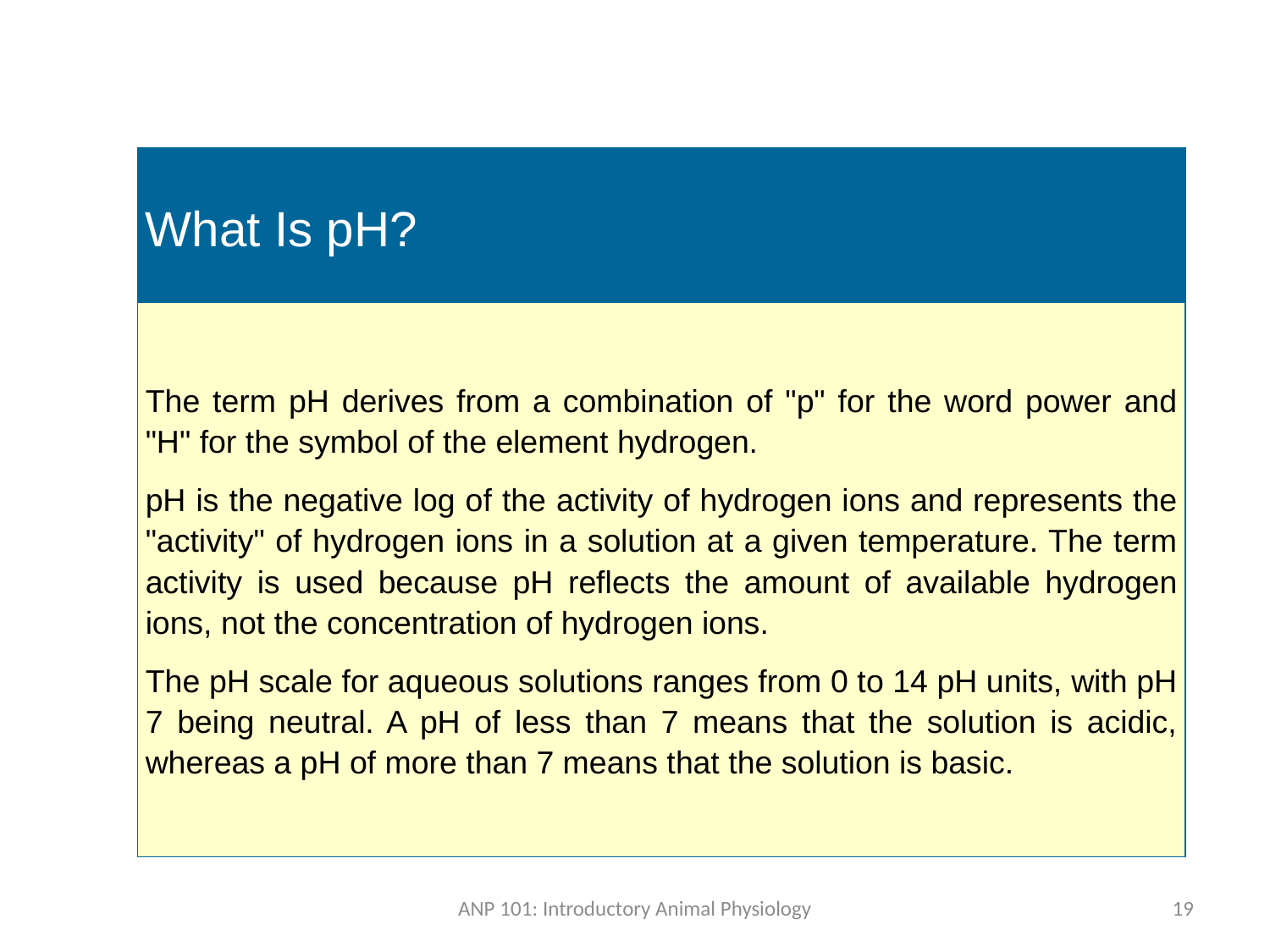

| What Is pH? |
| --- |
| The term pH derives from a combination of "p" for the word power and "H" for the symbol of the element hydrogen. pH is the negative log of the activity of hydrogen ions and represents the "activity" of hydrogen ions in a solution at a given temperature. The term activity is used because pH reflects the amount of available hydrogen ions, not the concentration of hydrogen ions. The pH scale for aqueous solutions ranges from 0 to 14 pH units, with pH 7 being neutral. A pH of less than 7 means that the solution is acidic, whereas a pH of more than 7 means that the solution is basic. |
ANP 101: Introductory Animal Physiology
19